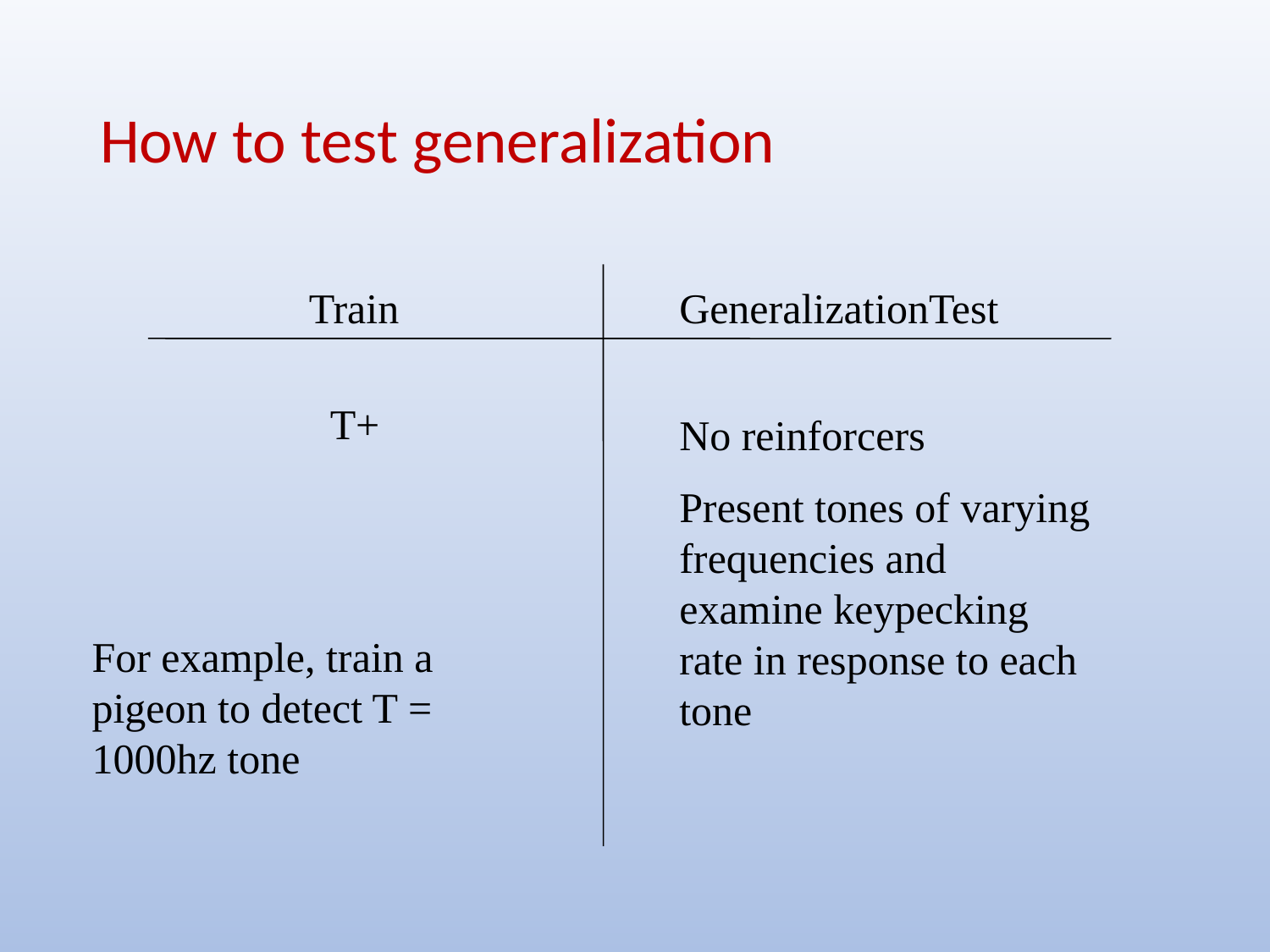

# How to test generalization

Train
GeneralizationTest

T+
No reinforcers
Present tones of varying frequencies and examine keypecking rate in response to each tone
For example, train a pigeon to detect T = 1000hz tone